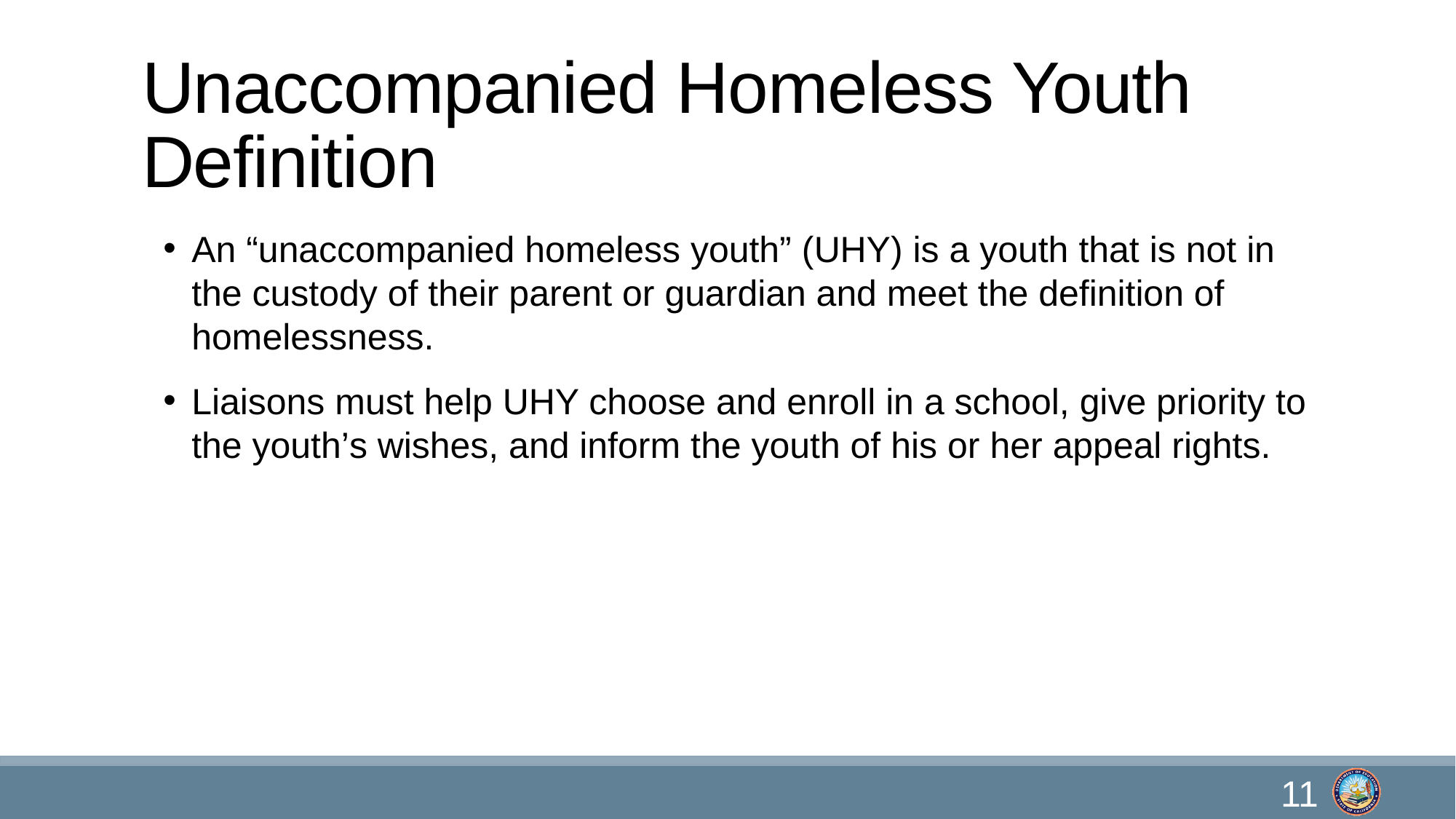

# Unaccompanied Homeless Youth Definition
An “unaccompanied homeless youth” (UHY) is a youth that is not in the custody of their parent or guardian and meet the definition of homelessness.
Liaisons must help UHY choose and enroll in a school, give priority to the youth’s wishes, and inform the youth of his or her appeal rights.

11